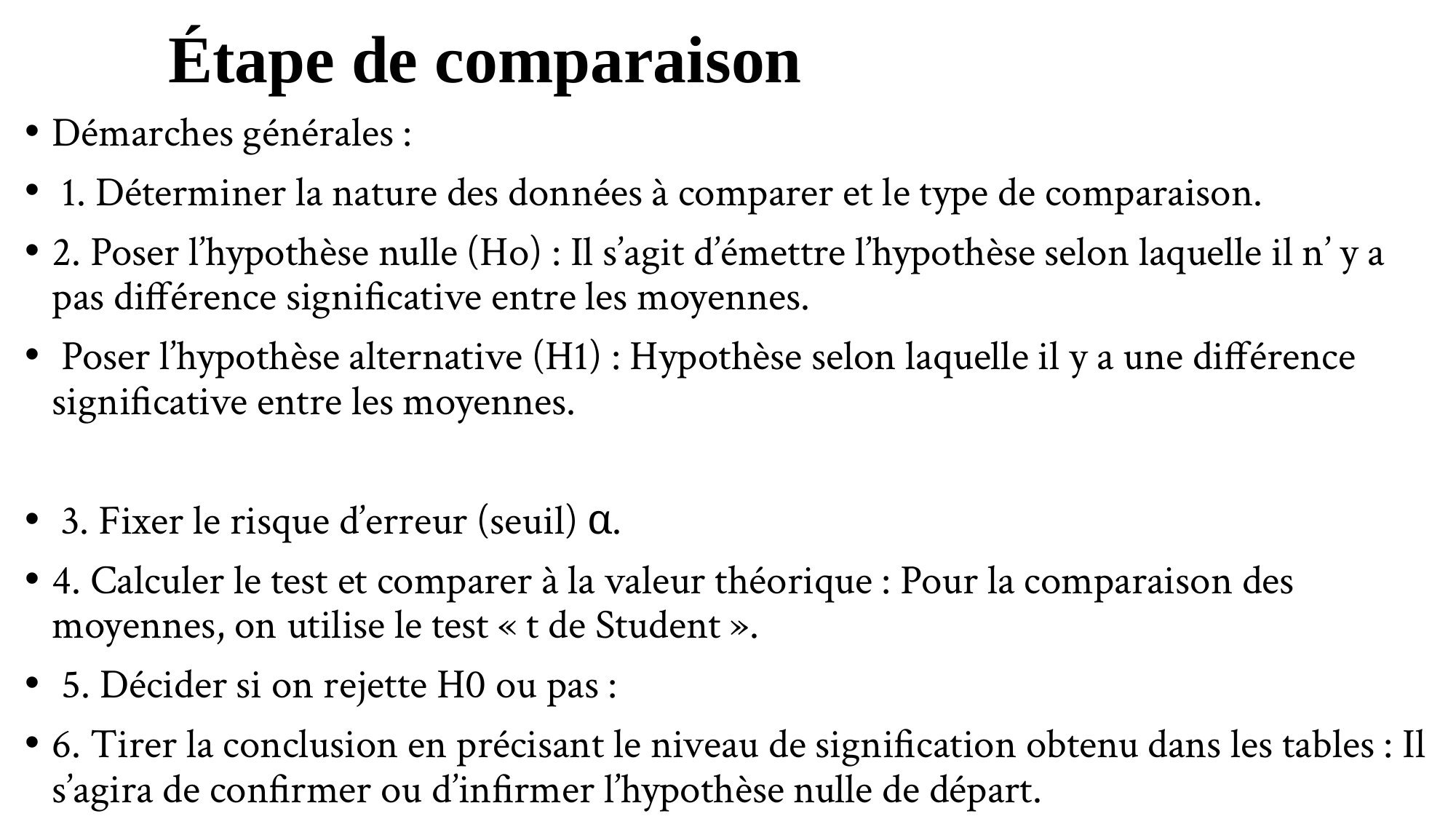

# Étape de comparaison
Démarches générales :
 1. Déterminer la nature des données à comparer et le type de comparaison.
2. Poser l’hypothèse nulle (Ho) : Il s’agit d’émettre l’hypothèse selon laquelle il n’ y a pas différence significative entre les moyennes.
 Poser l’hypothèse alternative (H1) : Hypothèse selon laquelle il y a une différence significative entre les moyennes.

 3. Fixer le risque d’erreur (seuil) α.
4. Calculer le test et comparer à la valeur théorique : Pour la comparaison des moyennes, on utilise le test « t de Student ».
 5. Décider si on rejette H0 ou pas :
6. Tirer la conclusion en précisant le niveau de signification obtenu dans les tables : Il s’agira de confirmer ou d’infirmer l’hypothèse nulle de départ.